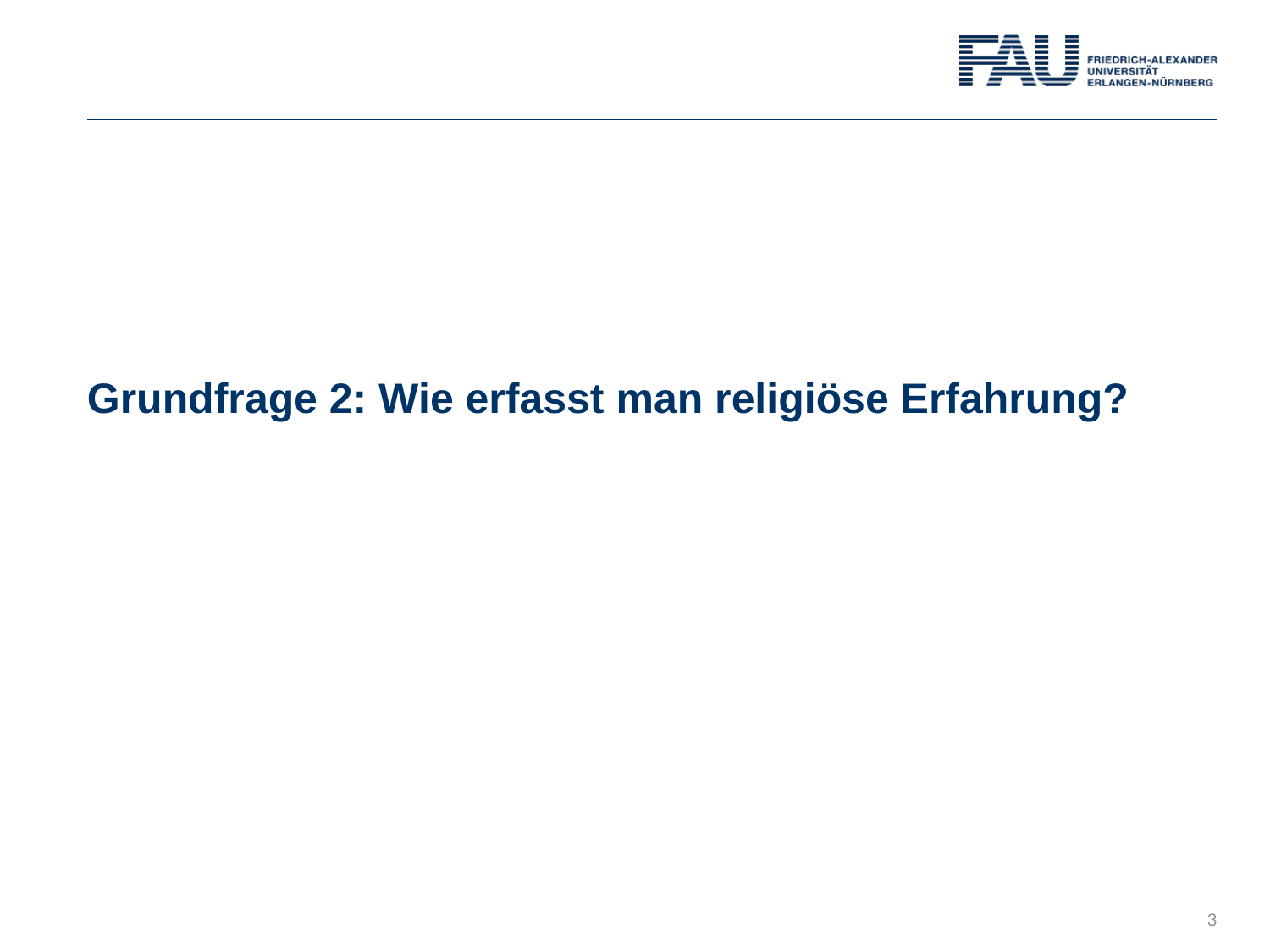

# Grundfrage 2: Wie erfasst man religiöse Erfahrung?
3